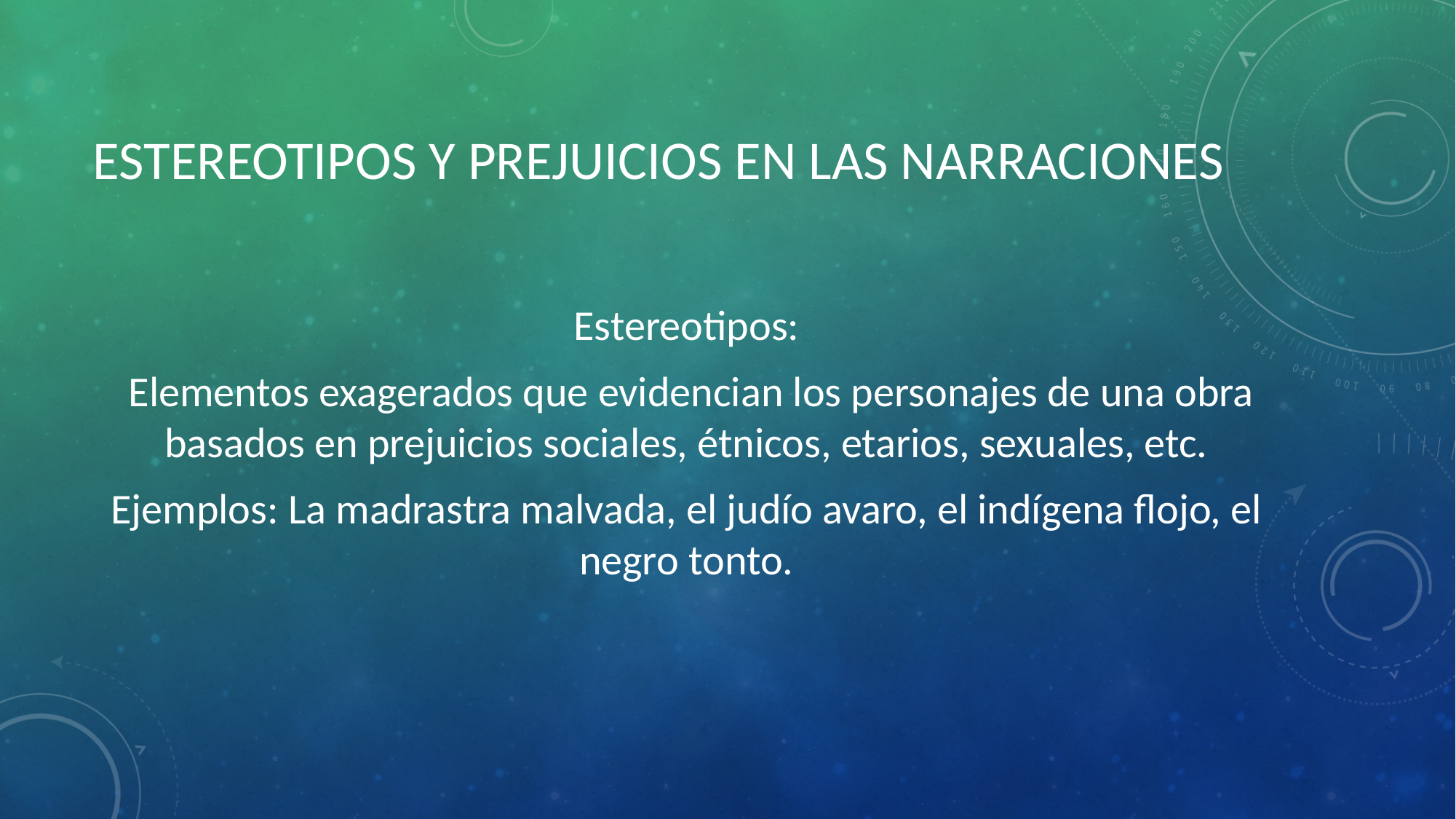

# Estereotipos y prejuicios en las narraciones
Estereotipos:
 Elementos exagerados que evidencian los personajes de una obra basados en prejuicios sociales, étnicos, etarios, sexuales, etc.
Ejemplos: La madrastra malvada, el judío avaro, el indígena flojo, el negro tonto.